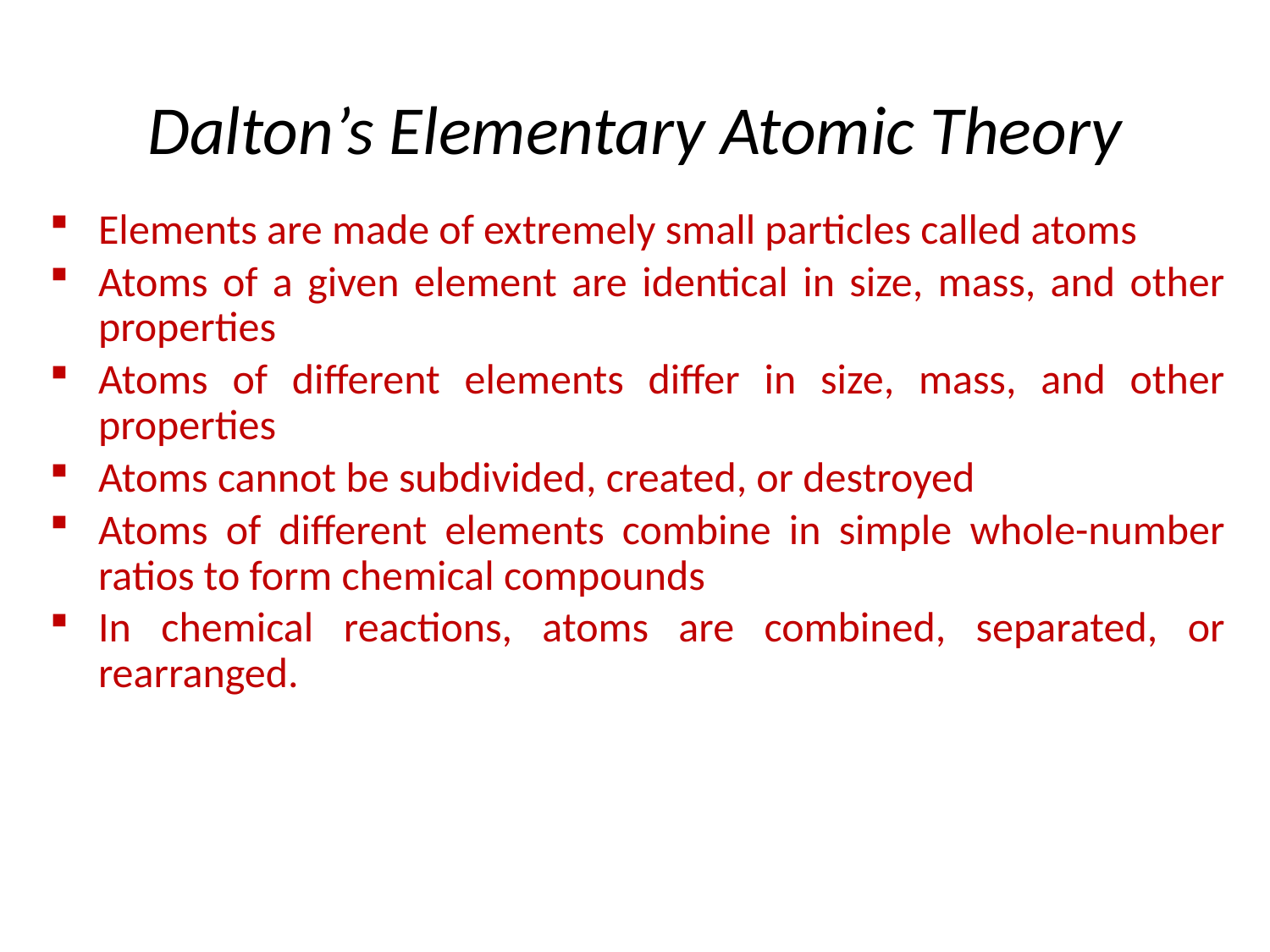

# Dalton’s Elementary Atomic Theory
Elements are made of extremely small particles called atoms
Atoms of a given element are identical in size, mass, and other properties
Atoms of different elements differ in size, mass, and other properties
Atoms cannot be subdivided, created, or destroyed
Atoms of different elements combine in simple whole-number ratios to form chemical compounds
In chemical reactions, atoms are combined, separated, or rearranged.